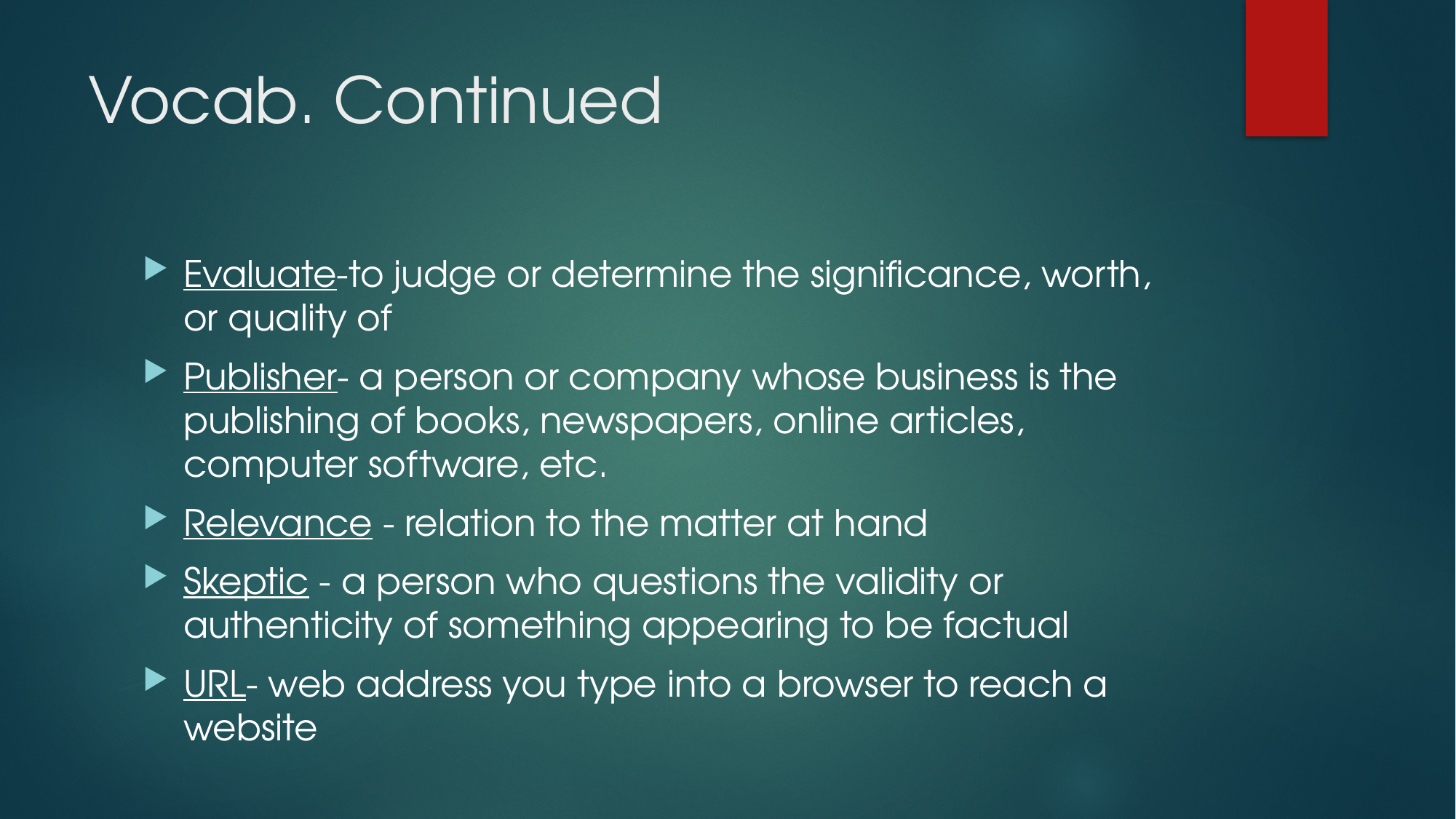

# Vocab. Continued
Evaluate-to judge or determine the significance, worth, or quality of
Publisher- a person or company whose business is the publishing of books, newspapers, online articles, computer software, etc.
Relevance - relation to the matter at hand
Skeptic - a person who questions the validity or authenticity of something appearing to be factual
URL- web address you type into a browser to reach a website